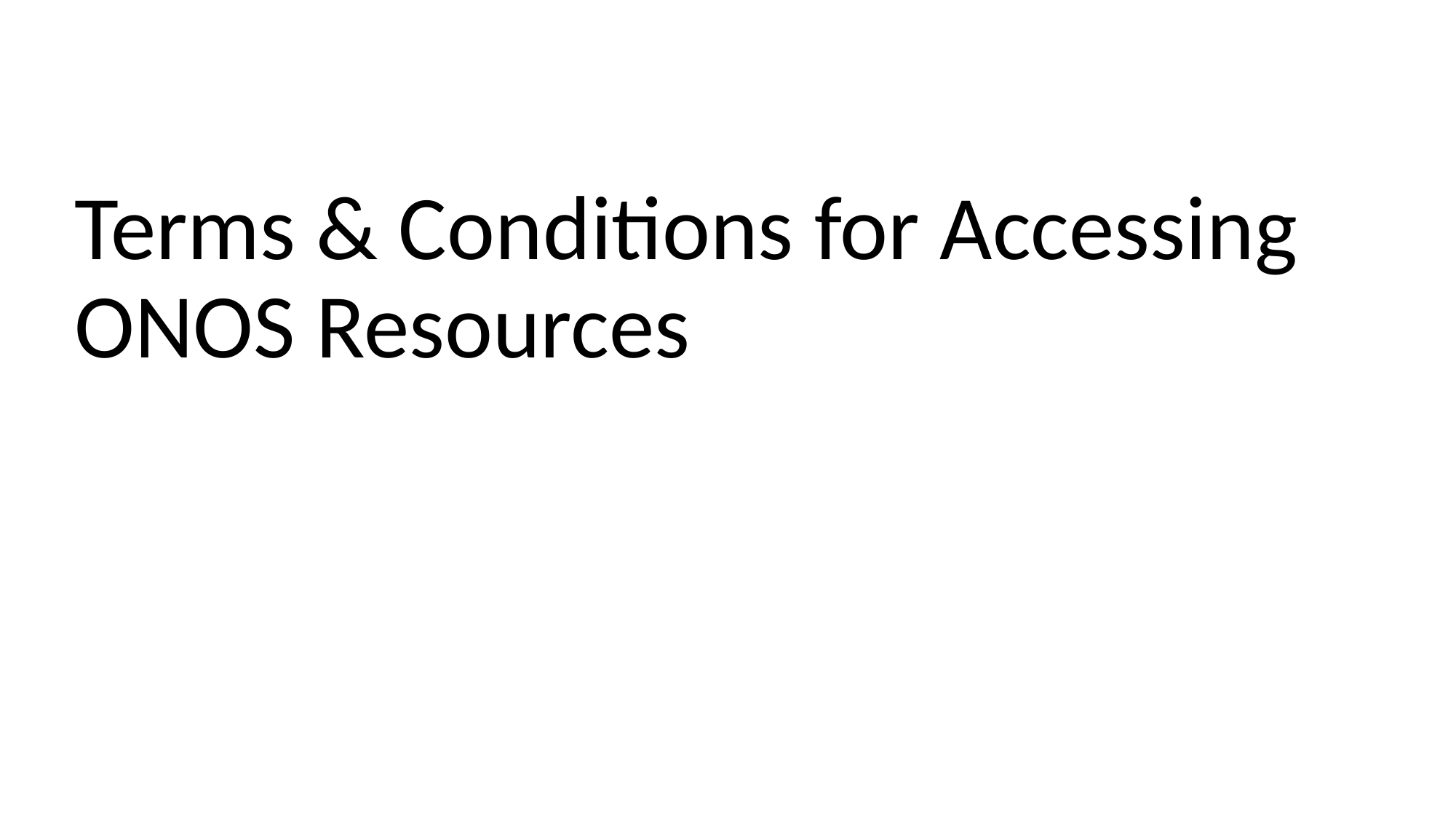

# Terms & Conditions for Accessing ONOS Resources